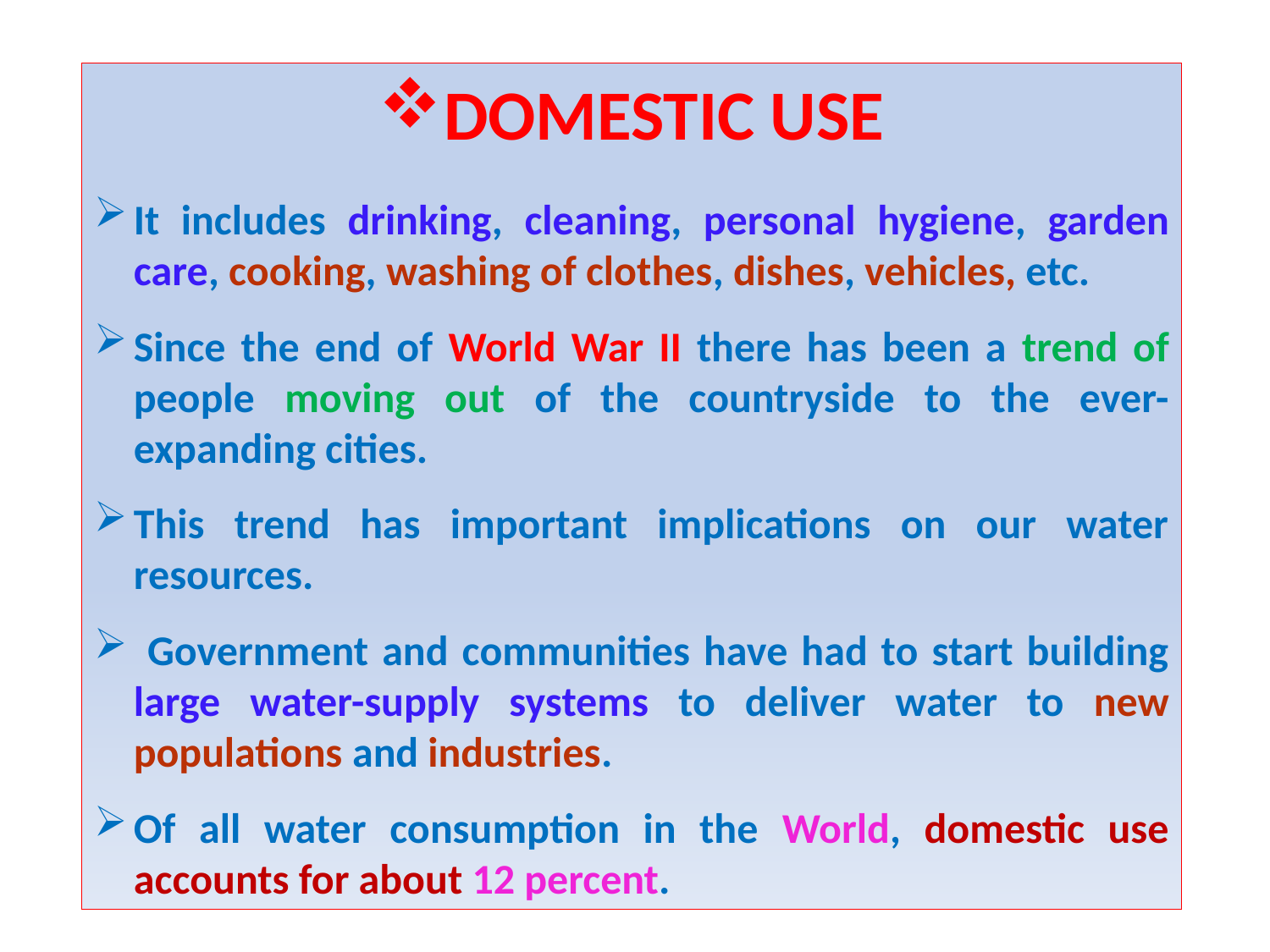

DOMESTIC USE

It includes drinking, cleaning, personal hygiene, garden care, cooking, washing of clothes, dishes, vehicles, etc.

Since the end of World War II there has been a trend of people moving out of the countryside to the ever-expanding cities.

This trend has important implications on our water resources.

 Government and communities have had to start building large water-supply systems to deliver water to new populations and industries.

Of all water consumption in the World, domestic use accounts for about 12 percent.